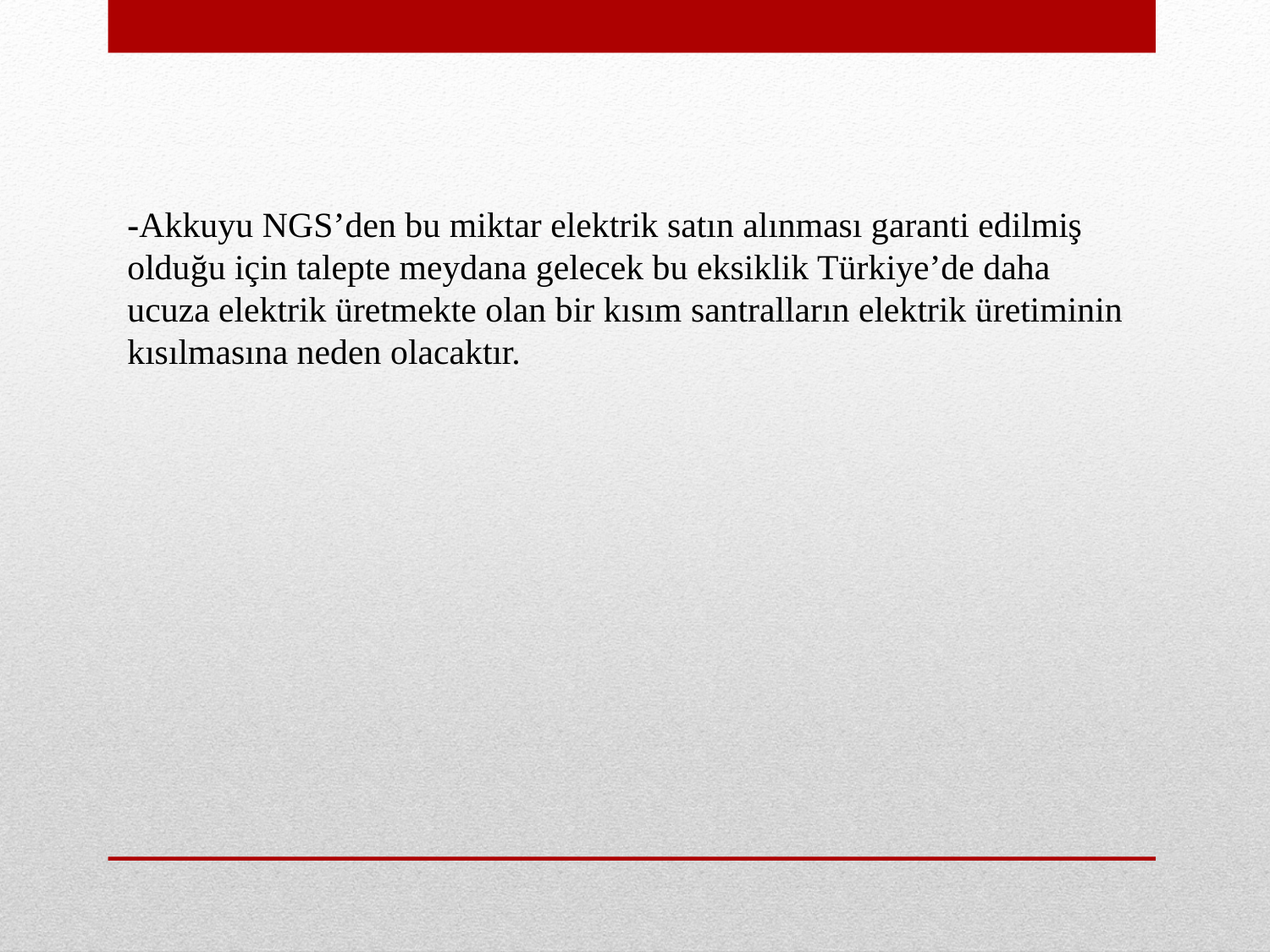

-Akkuyu NGS’den bu miktar elektrik satın alınması garanti edilmiş olduğu için talepte meydana gelecek bu eksiklik Türkiye’de daha ucuza elektrik üretmekte olan bir kısım santralların elektrik üretiminin kısılmasına neden olacaktır.